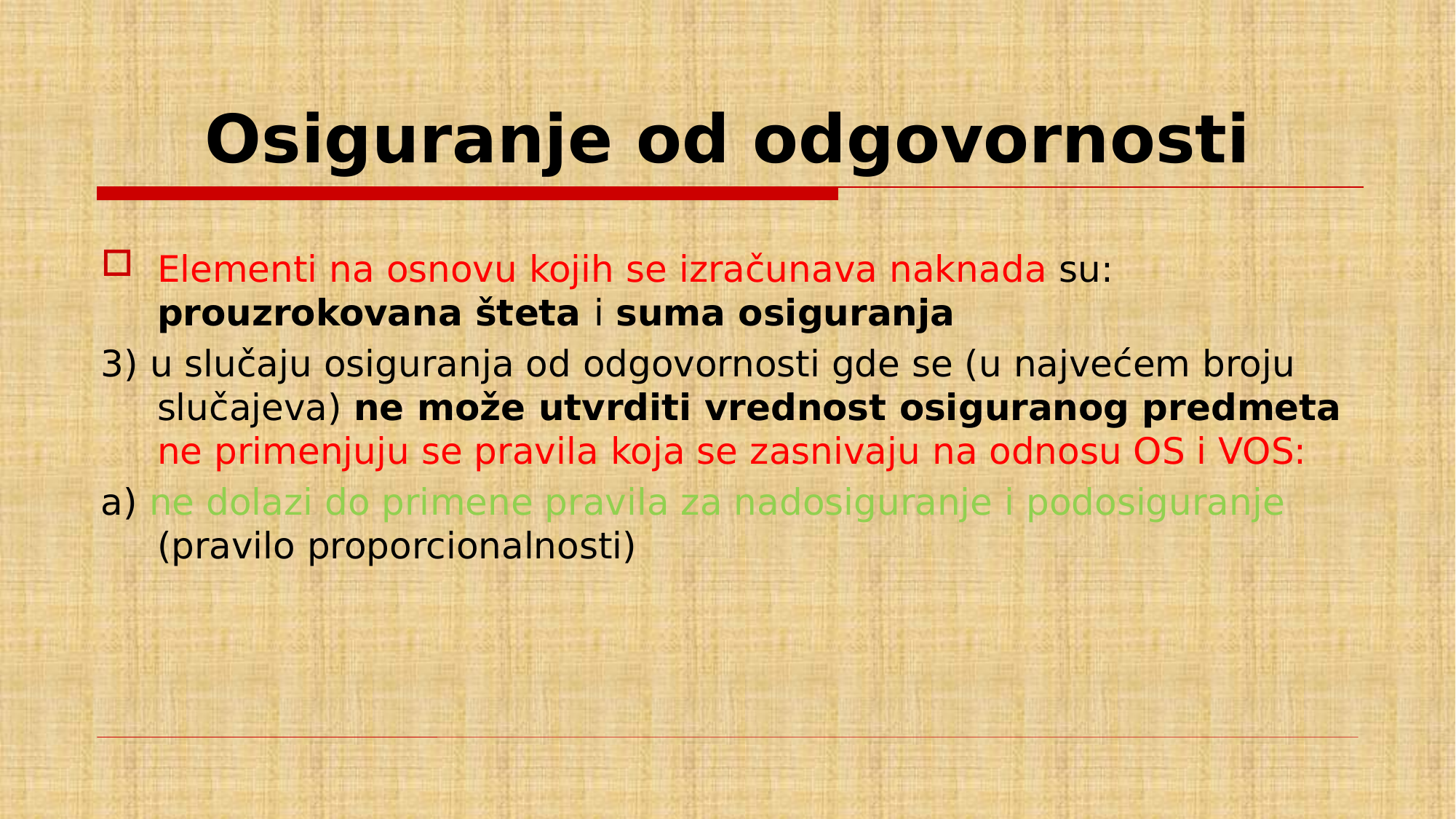

# Osiguranje od odgovornosti
Elementi na osnovu kojih se izračunava naknada su: prouzrokovana šteta i suma osiguranja
3) u slučaju osiguranja od odgovornosti gde se (u najvećem broju slučajeva) ne može utvrditi vrednost osiguranog predmeta ne primenjuju se pravila koja se zasnivaju na odnosu OS i VOS:
a) ne dolazi do primene pravila za nadosiguranje i podosiguranje (pravilo proporcionalnosti)